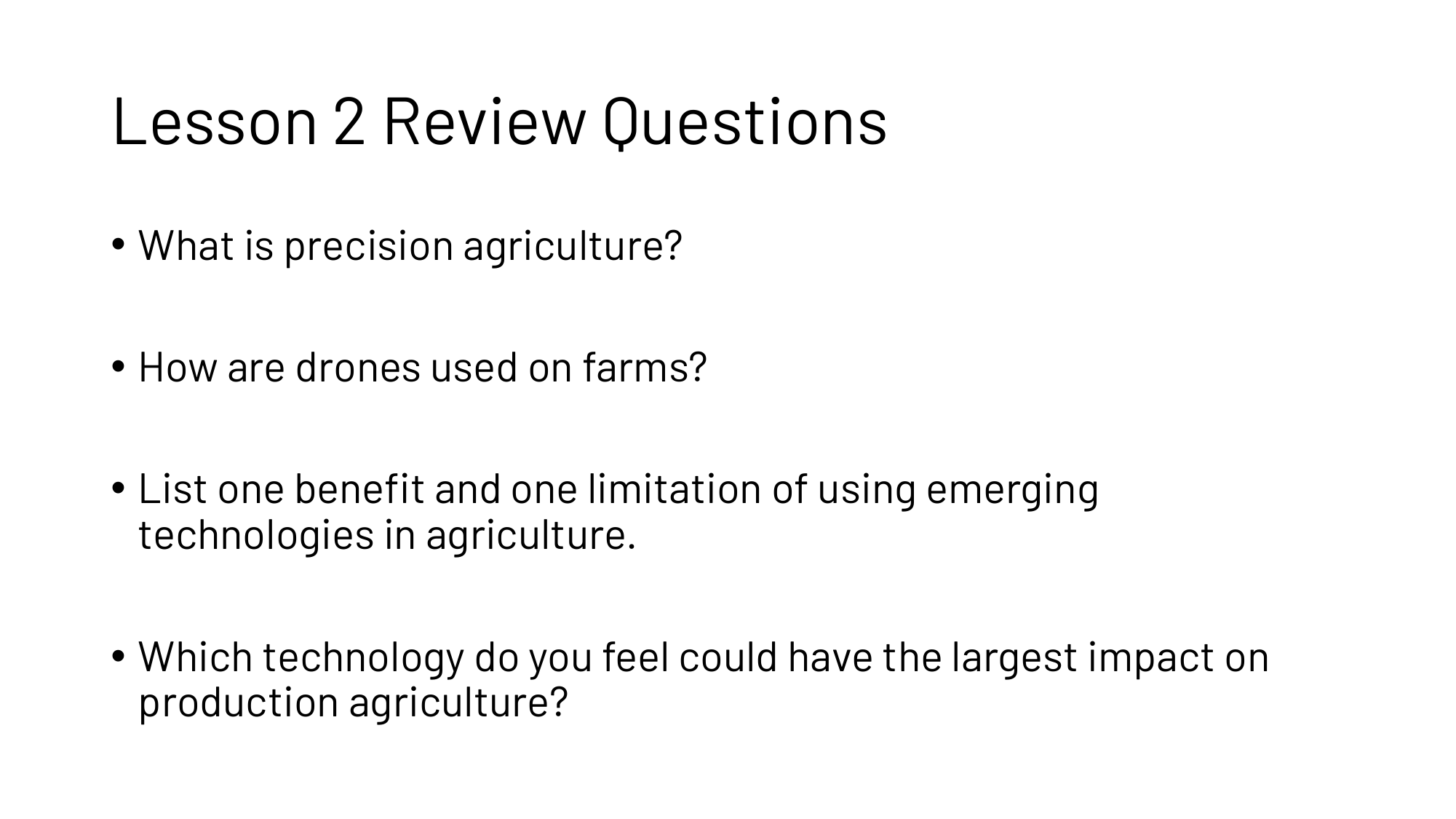

# Lesson 2 Review Questions
What is precision agriculture?

How are drones used on farms?

List one benefit and one limitation of using emerging technologies in agriculture.

Which technology do you feel could have the largest impact on production agriculture?